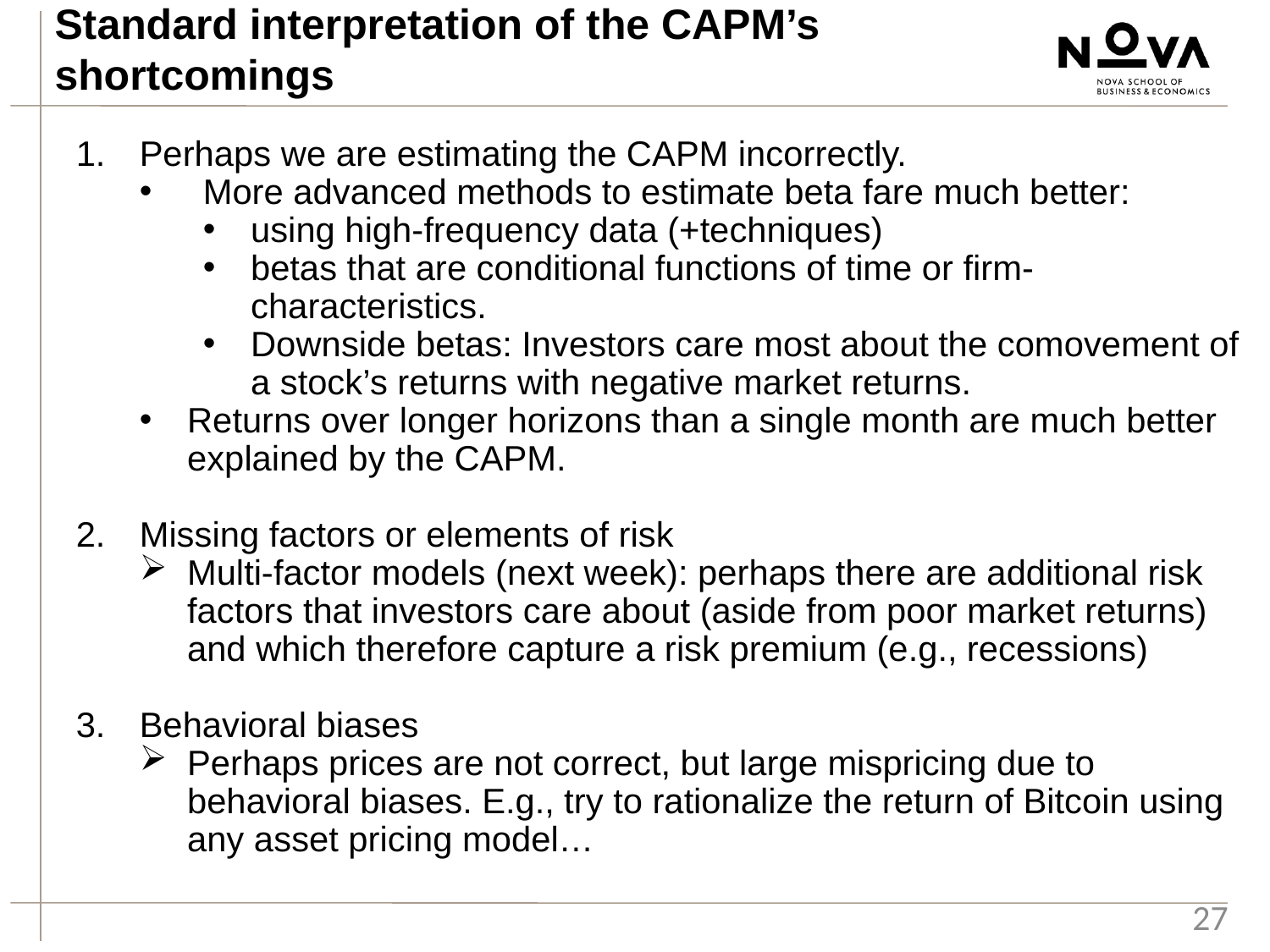

Standard interpretation of the CAPM’s shortcomings
Perhaps we are estimating the CAPM incorrectly.
More advanced methods to estimate beta fare much better:
using high-frequency data (+techniques)
betas that are conditional functions of time or firm-characteristics.
Downside betas: Investors care most about the comovement of a stock’s returns with negative market returns.
Returns over longer horizons than a single month are much better explained by the CAPM.

Missing factors or elements of risk
Multi-factor models (next week): perhaps there are additional risk factors that investors care about (aside from poor market returns) and which therefore capture a risk premium (e.g., recessions)

Behavioral biases
Perhaps prices are not correct, but large mispricing due to behavioral biases. E.g., try to rationalize the return of Bitcoin using any asset pricing model…

27